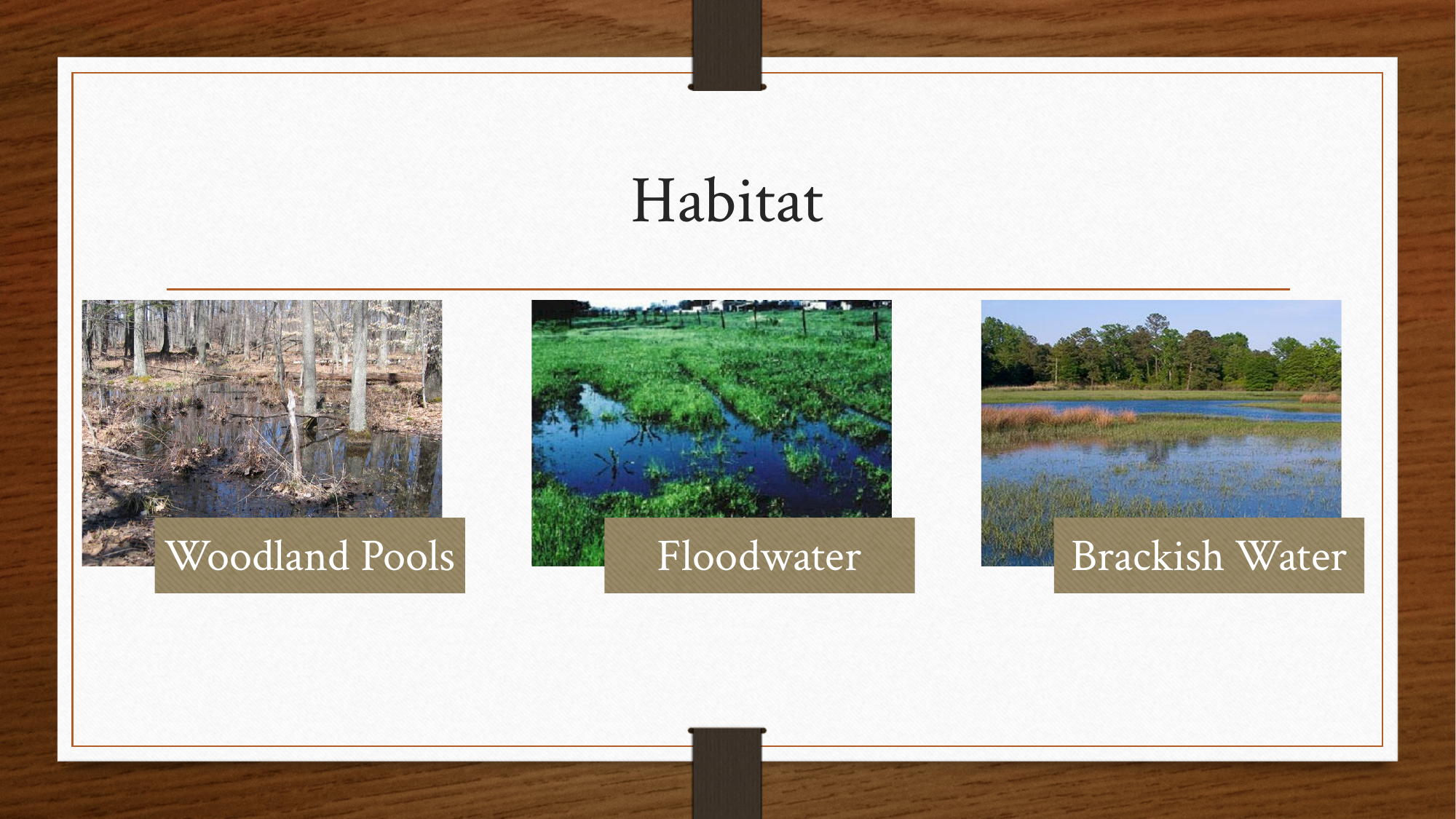

# Habitat
Woodland Pools
Floodwater
Brackish Water